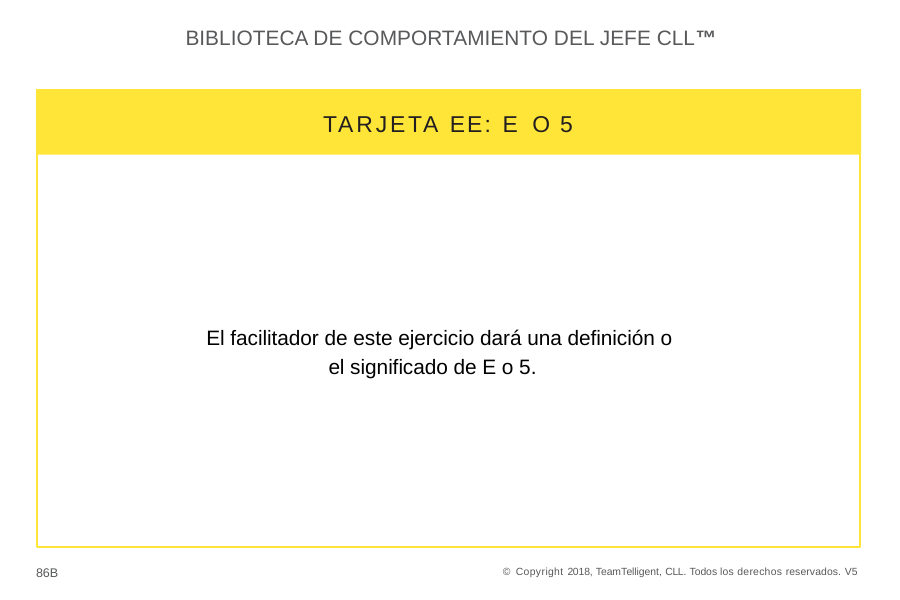

BIBLIOTECA DE COMPORTAMIENTO DEL JEFE CLL™

TARJETA EE: E O 5
El facilitador de este ejercicio dará una definición o el significado de E o 5.

86B
© Copyright 2018, TeamTelligent, CLL. Todos los derechos reservados. V5